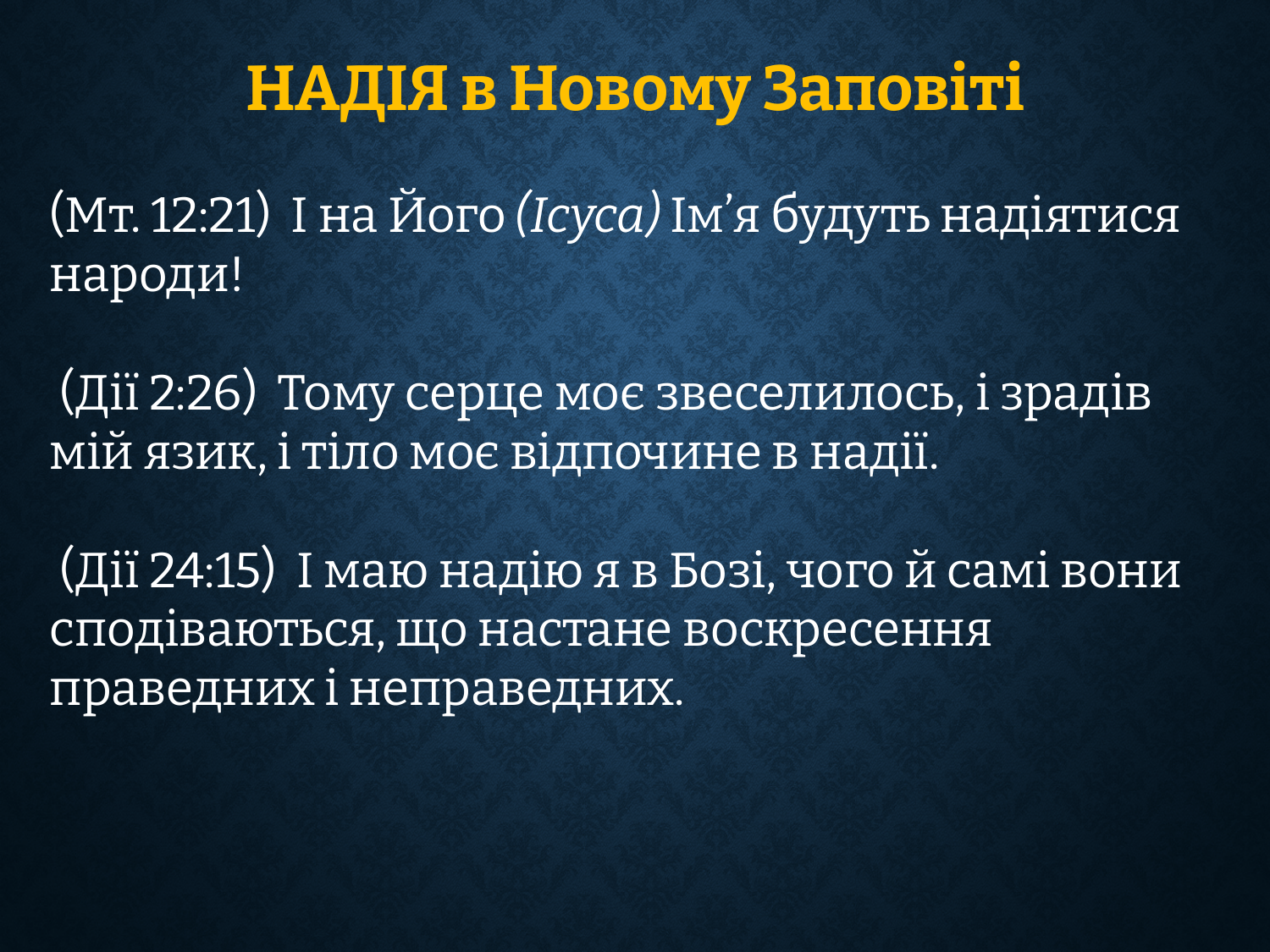

НАДІЯ в Новому Заповіті

(Mт. 12:21)  І на Його (Ісуса) Ім’я будуть надіятися народи!

 (Дії 2:26)  Тому серце моє звеселилось, і зрадів мій язик, і тіло моє відпочине в надії.

 (Дії 24:15)  І маю надію я в Бозі, чого й самі вони сподіваються, що настане воскресення праведних і неправедних.